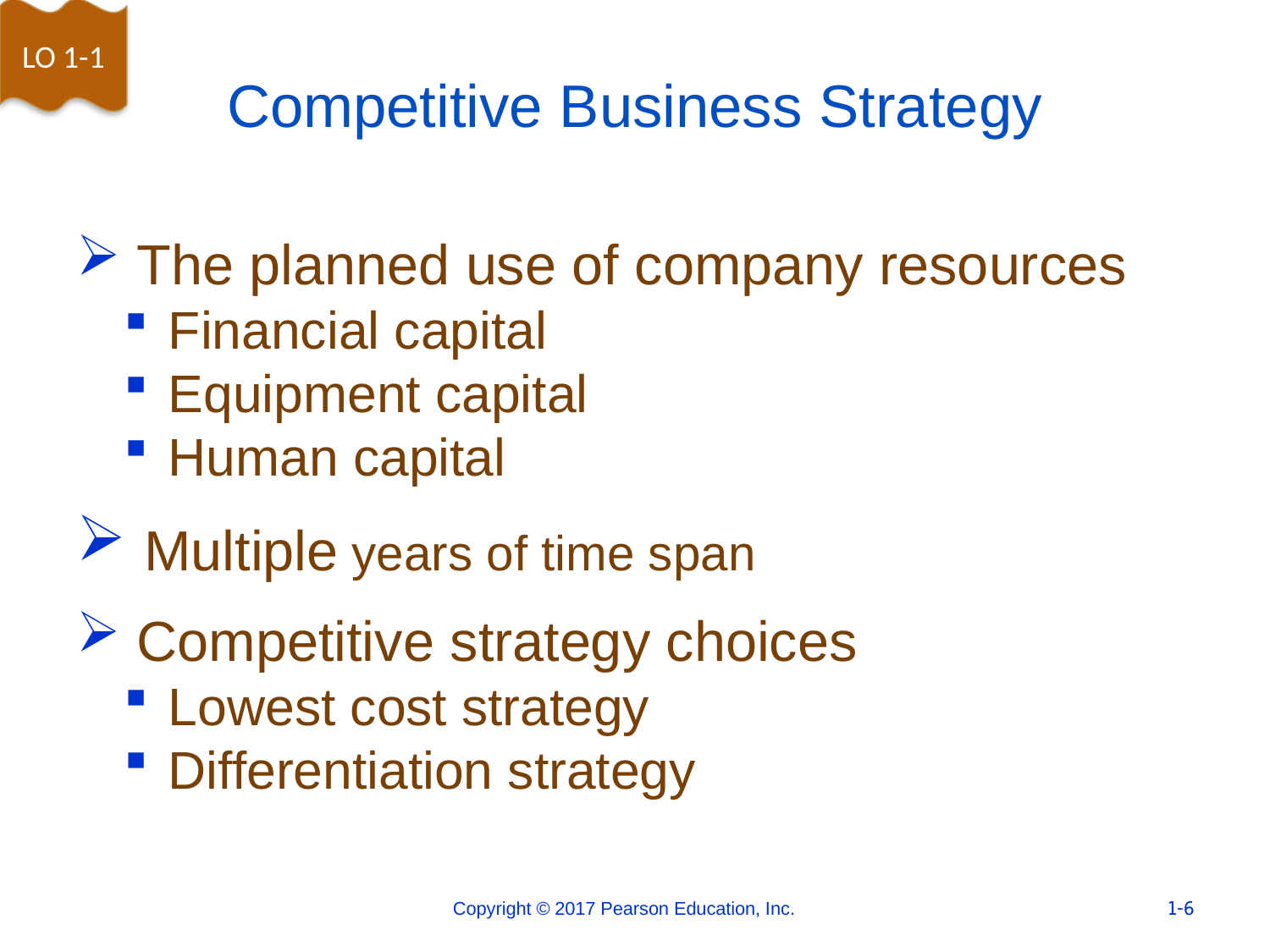

LO 1-1
# Competitive Business Strategy
 The planned use of company resources
 Financial capital
 Equipment capital
 Human capital
 Multiple years of time span
 Competitive strategy choices
 Lowest cost strategy
 Differentiation strategy

Copyright © 2017 Pearson Education, Inc.
1-6